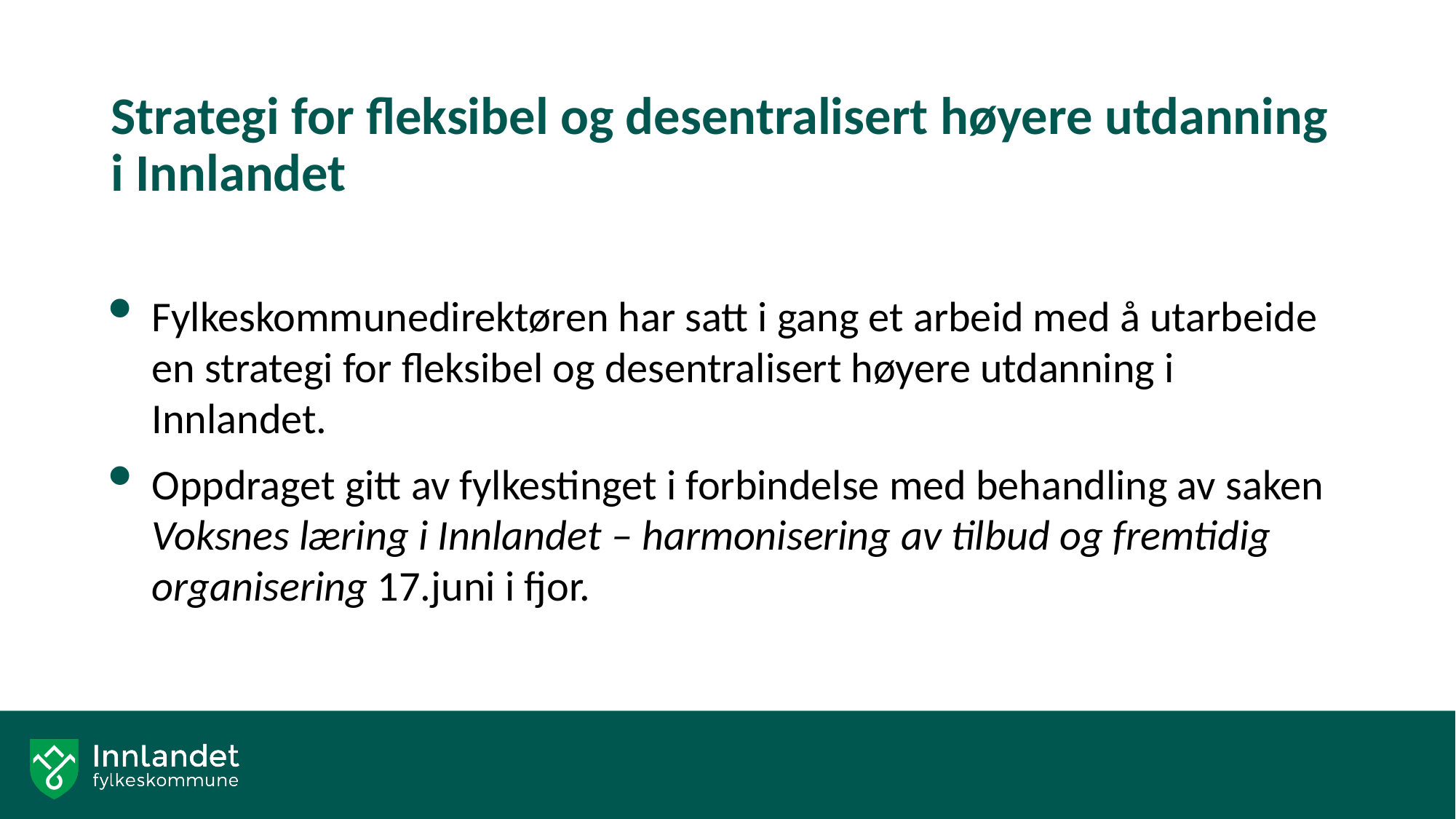

# Strategi for fleksibel og desentralisert høyere utdanning i Innlandet
Fylkeskommunedirektøren har satt i gang et arbeid med å utarbeide en strategi for fleksibel og desentralisert høyere utdanning i Innlandet.
Oppdraget gitt av fylkestinget i forbindelse med behandling av saken Voksnes læring i Innlandet – harmonisering av tilbud og fremtidig organisering 17.juni i fjor.